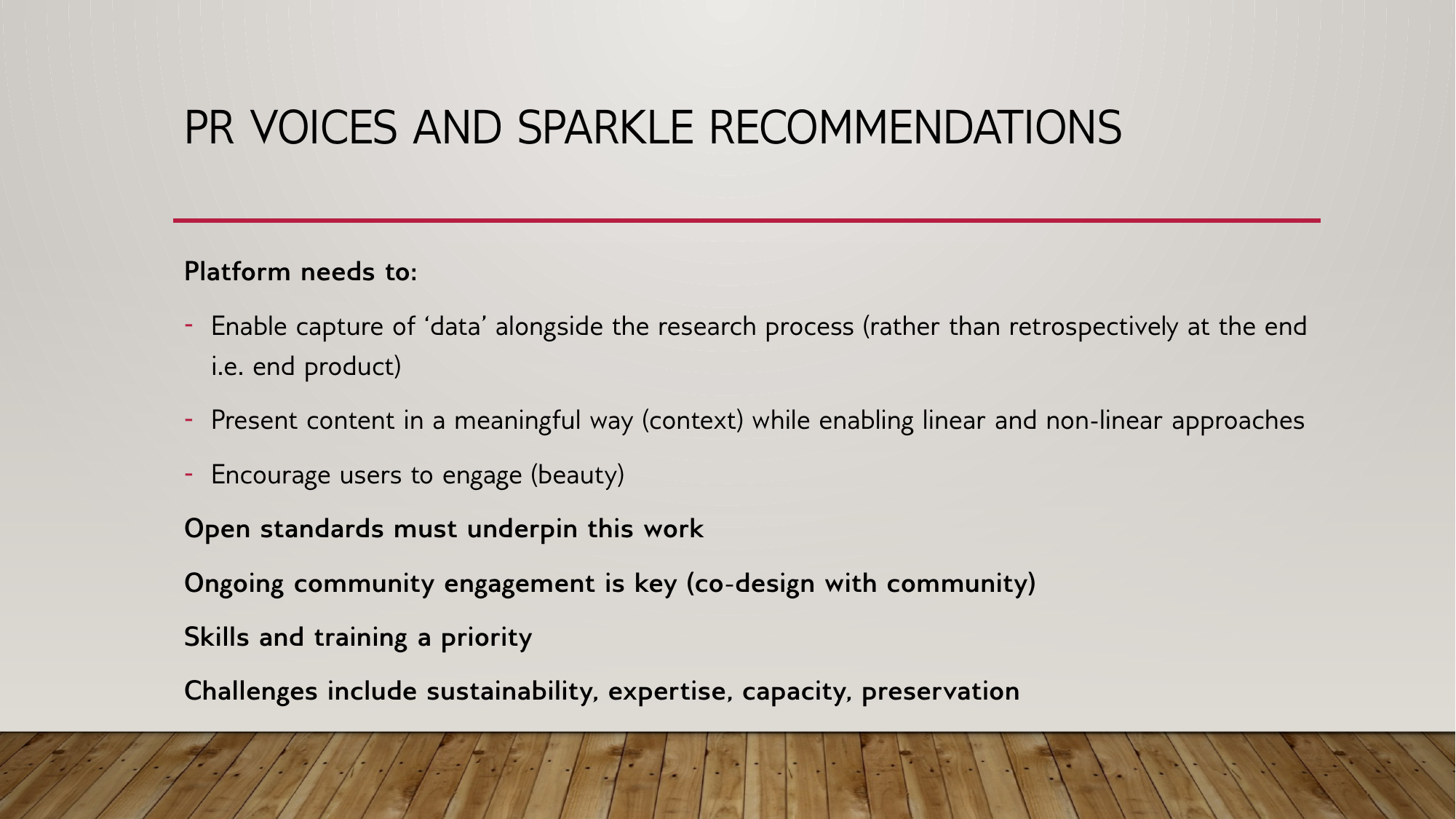

# PR Voices and SPARKLE recommendations
Platform needs to:
Enable capture of ‘data’ alongside the research process (rather than retrospectively at the end i.e. end product)
Present content in a meaningful way (context) while enabling linear and non-linear approaches
Encourage users to engage (beauty)
Open standards must underpin this work
Ongoing community engagement is key (co-design with community)
Skills and training a priority
Challenges include sustainability, expertise, capacity, preservation